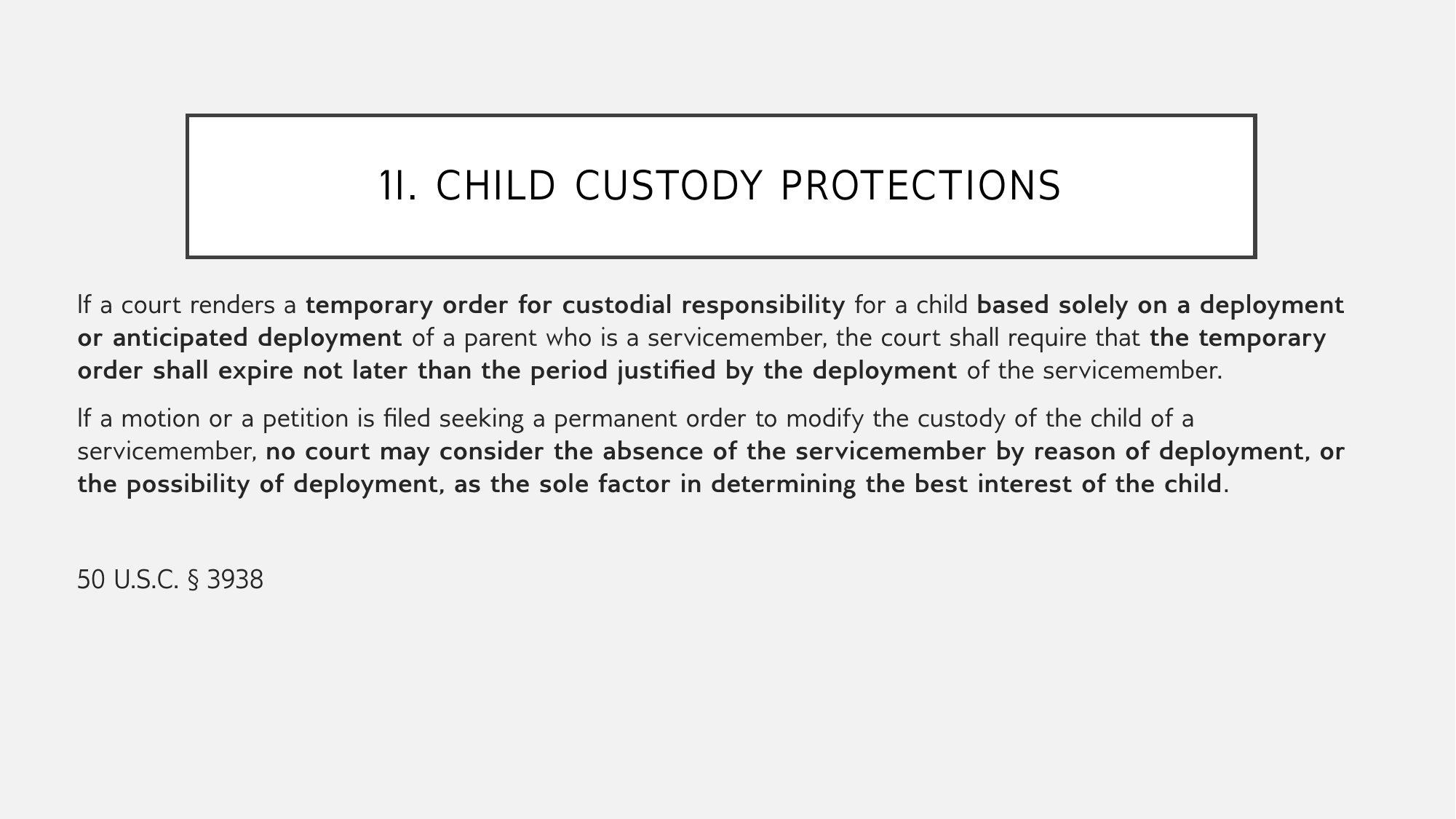

# 1I. Child custody protections
If a court renders a temporary order for custodial responsibility for a child based solely on a deployment or anticipated deployment of a parent who is a servicemember, the court shall require that the temporary order shall expire not later than the period justified by the deployment of the servicemember.
If a motion or a petition is filed seeking a permanent order to modify the custody of the child of a servicemember, no court may consider the absence of the servicemember by reason of deployment, or the possibility of deployment, as the sole factor in determining the best interest of the child.

50 U.S.C. § 3938